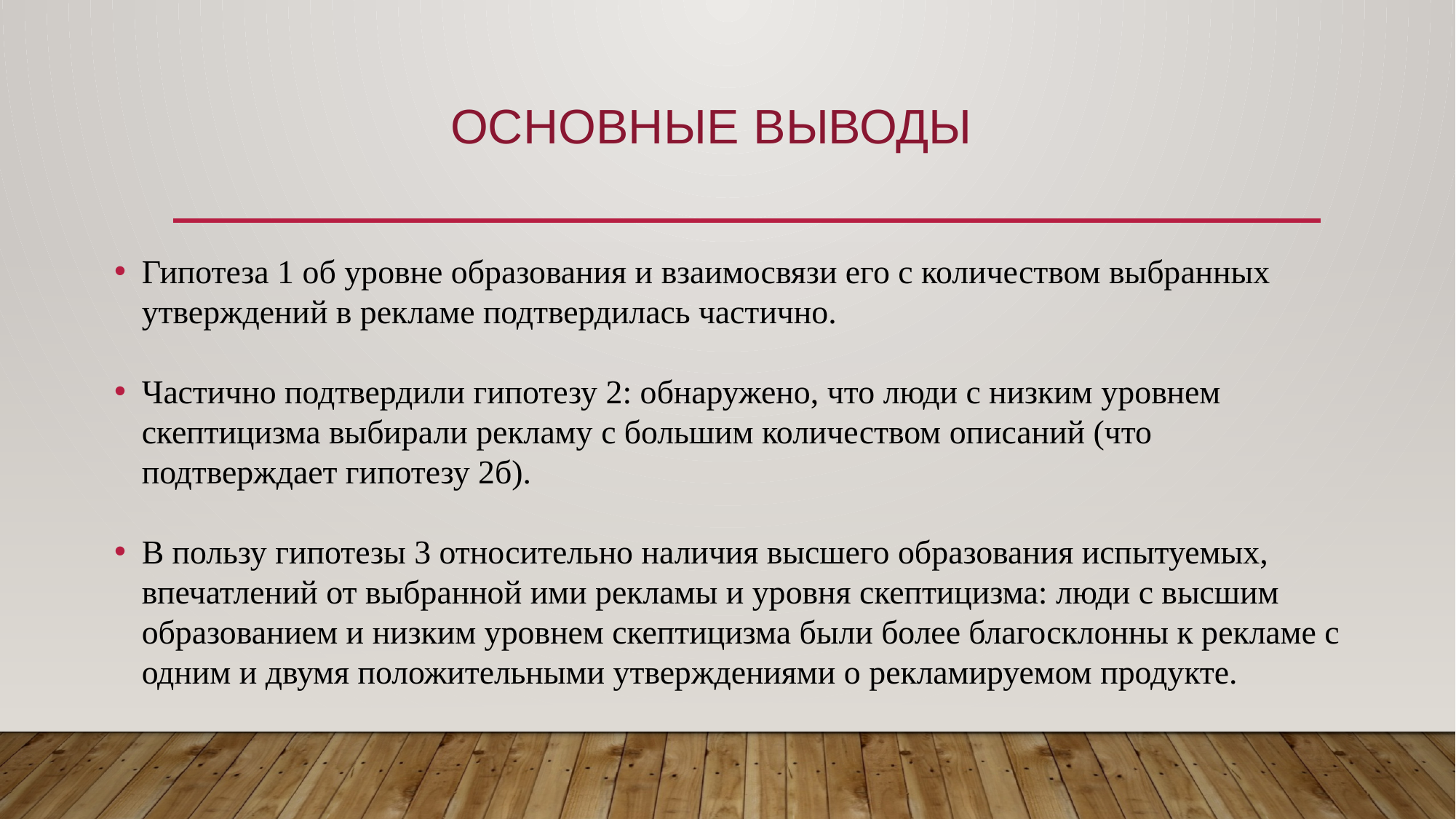

# Основные выводы
Гипотеза 1 об уровне образования и взаимосвязи его с количеством выбранных утверждений в рекламе подтвердилась частично.

Частично подтвердили гипотезу 2: обнаружено, что люди с низким уровнем скептицизма выбирали рекламу с большим количеством описаний (что подтверждает гипотезу 2б).

В пользу гипотезы 3 относительно наличия высшего образования испытуемых, впечатлений от выбранной ими рекламы и уровня скептицизма: люди с высшим образованием и низким уровнем скептицизма были более благосклонны к рекламе с одним и двумя положительными утверждениями о рекламируемом продукте.